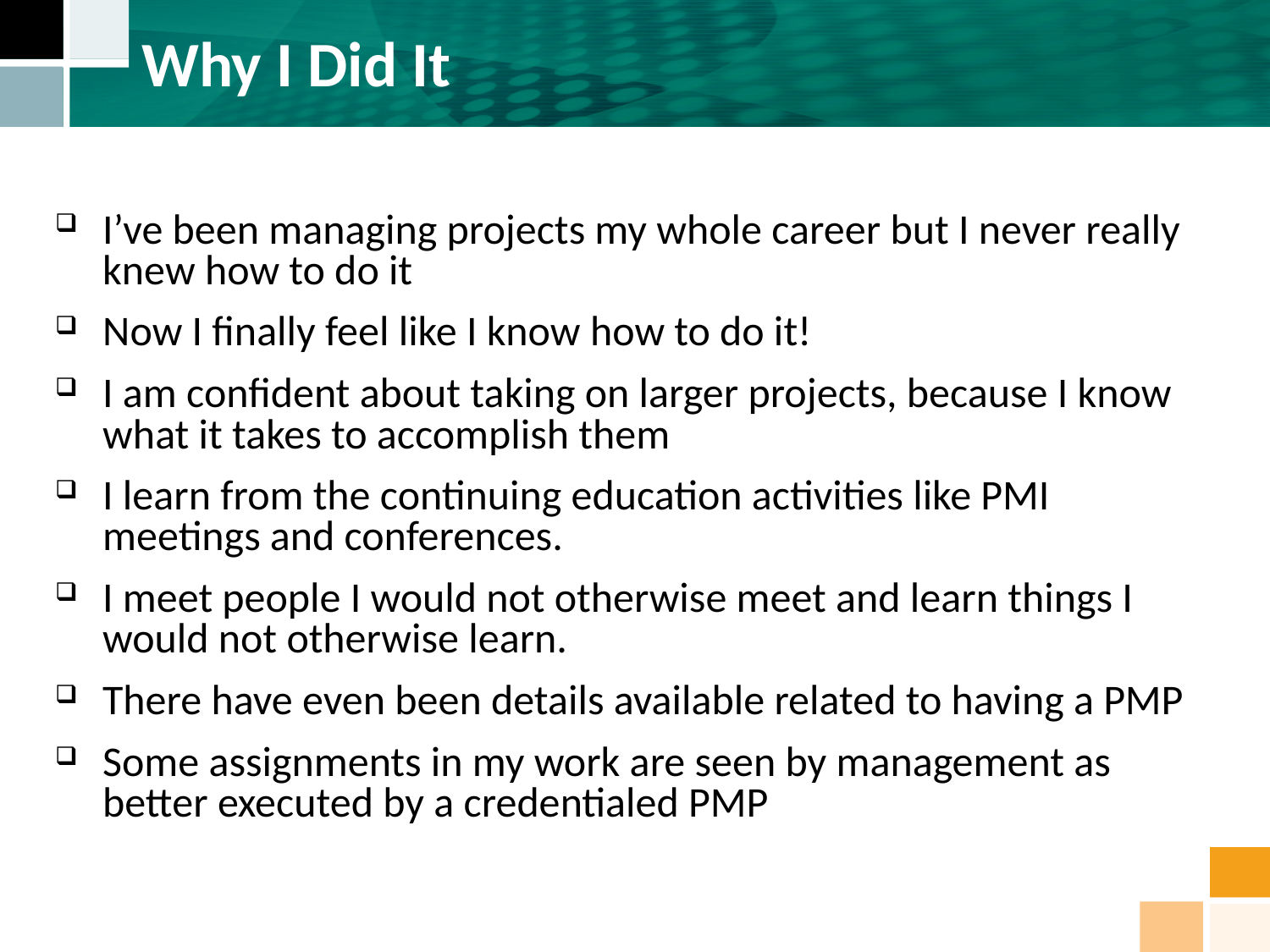

# Why I Did It
I’ve been managing projects my whole career but I never really knew how to do it
Now I finally feel like I know how to do it!
I am confident about taking on larger projects, because I know what it takes to accomplish them
I learn from the continuing education activities like PMI meetings and conferences.
I meet people I would not otherwise meet and learn things I would not otherwise learn.
There have even been details available related to having a PMP
Some assignments in my work are seen by management as better executed by a credentialed PMP